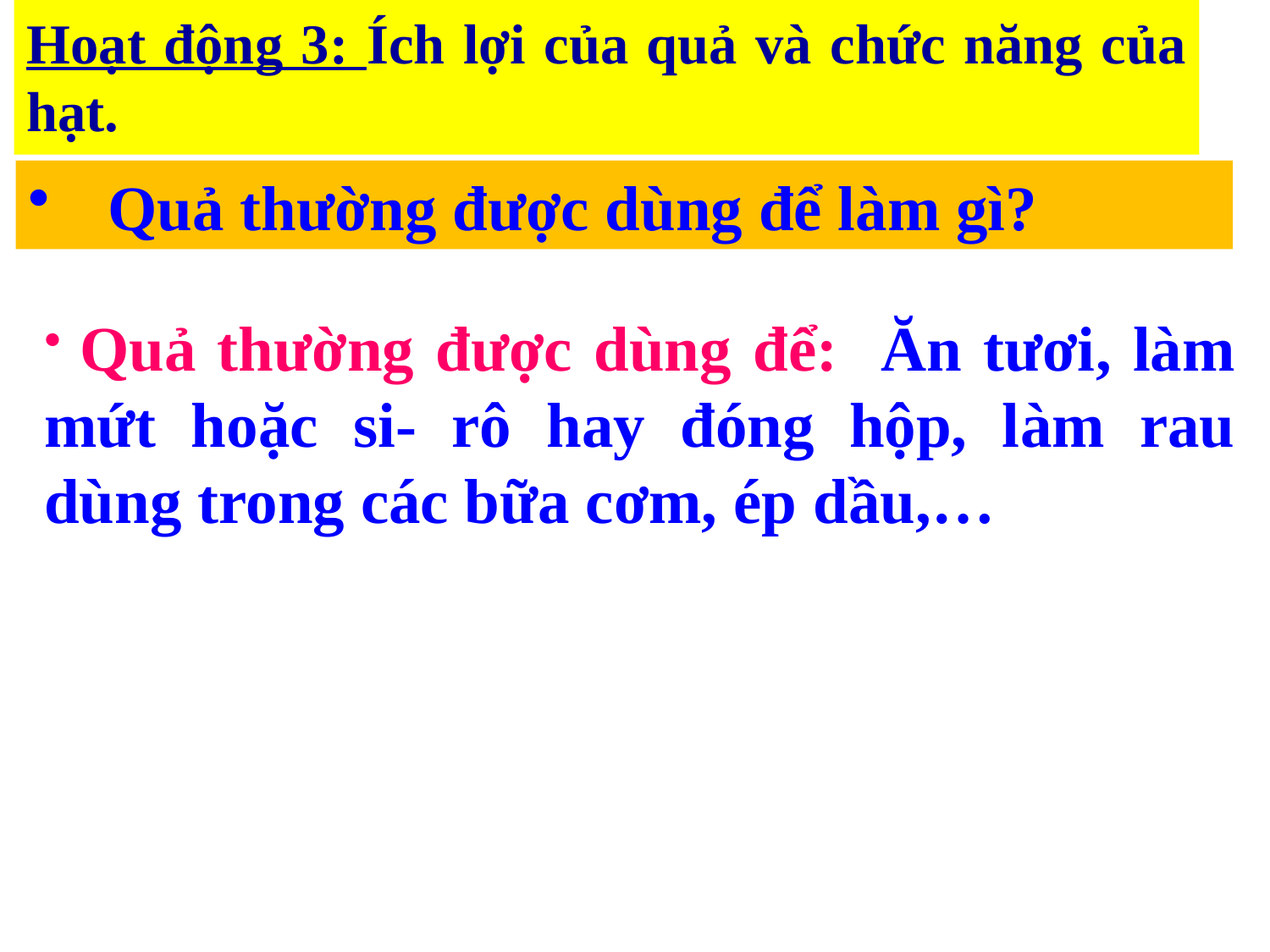

Hoạt động 3: Ích lợi của quả và chức năng của hạt.
Quả thường được dùng để làm gì?
 Quả thường được dùng để:  Ăn tươi, làm mứt hoặc si- rô hay đóng hộp, làm rau dùng trong các bữa cơm, ép dầu,…